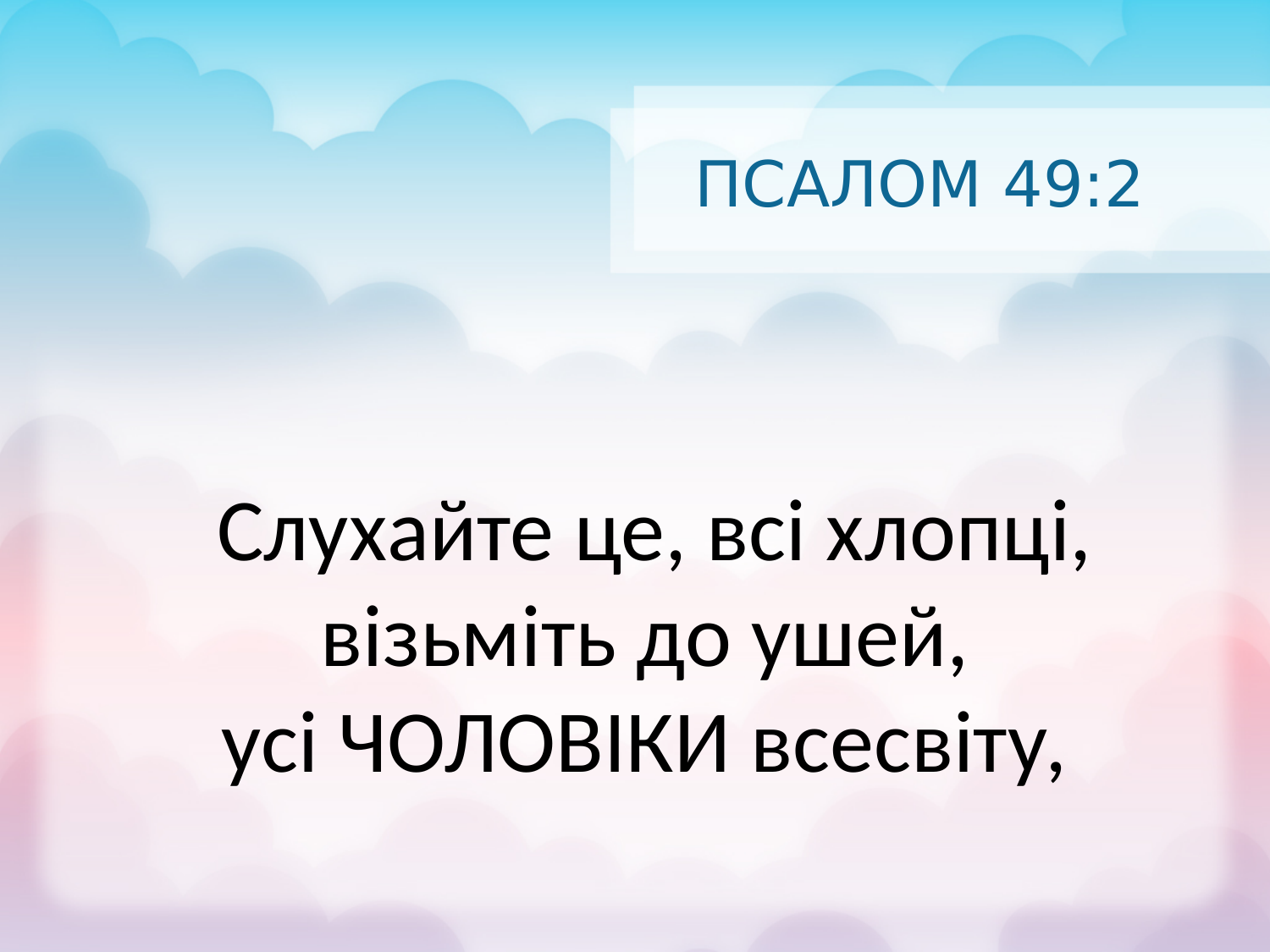

# ПСАЛОМ 49:2

Слухайте це, всі хлопці, візьміть до ушей,
усі ЧОЛОВІКИ всесвіту,